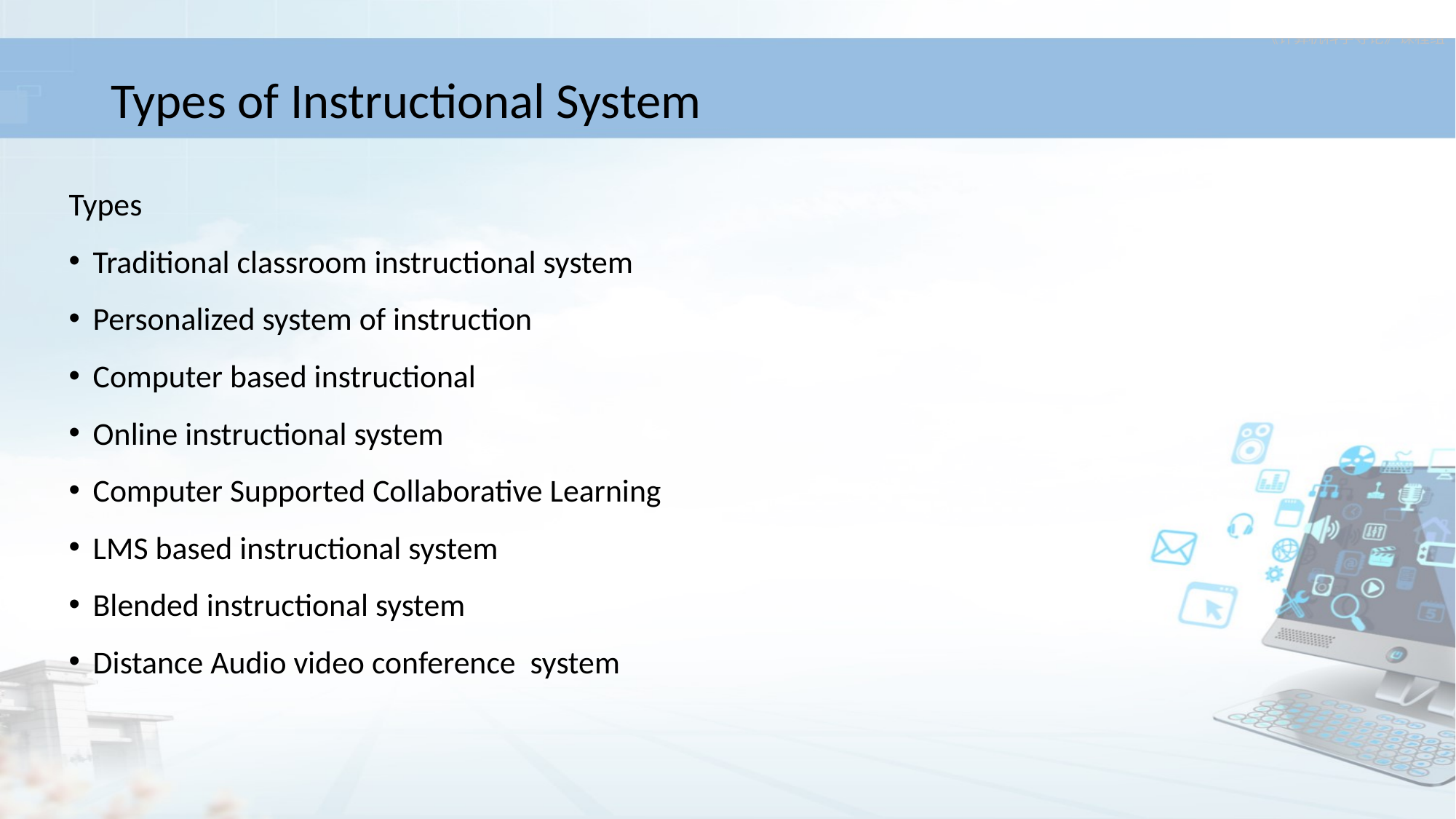

# Types of Instructional System
Types
Traditional classroom instructional system
Personalized system of instruction
Computer based instructional
Online instructional system
Computer Supported Collaborative Learning
LMS based instructional system
Blended instructional system
Distance Audio video conference  system